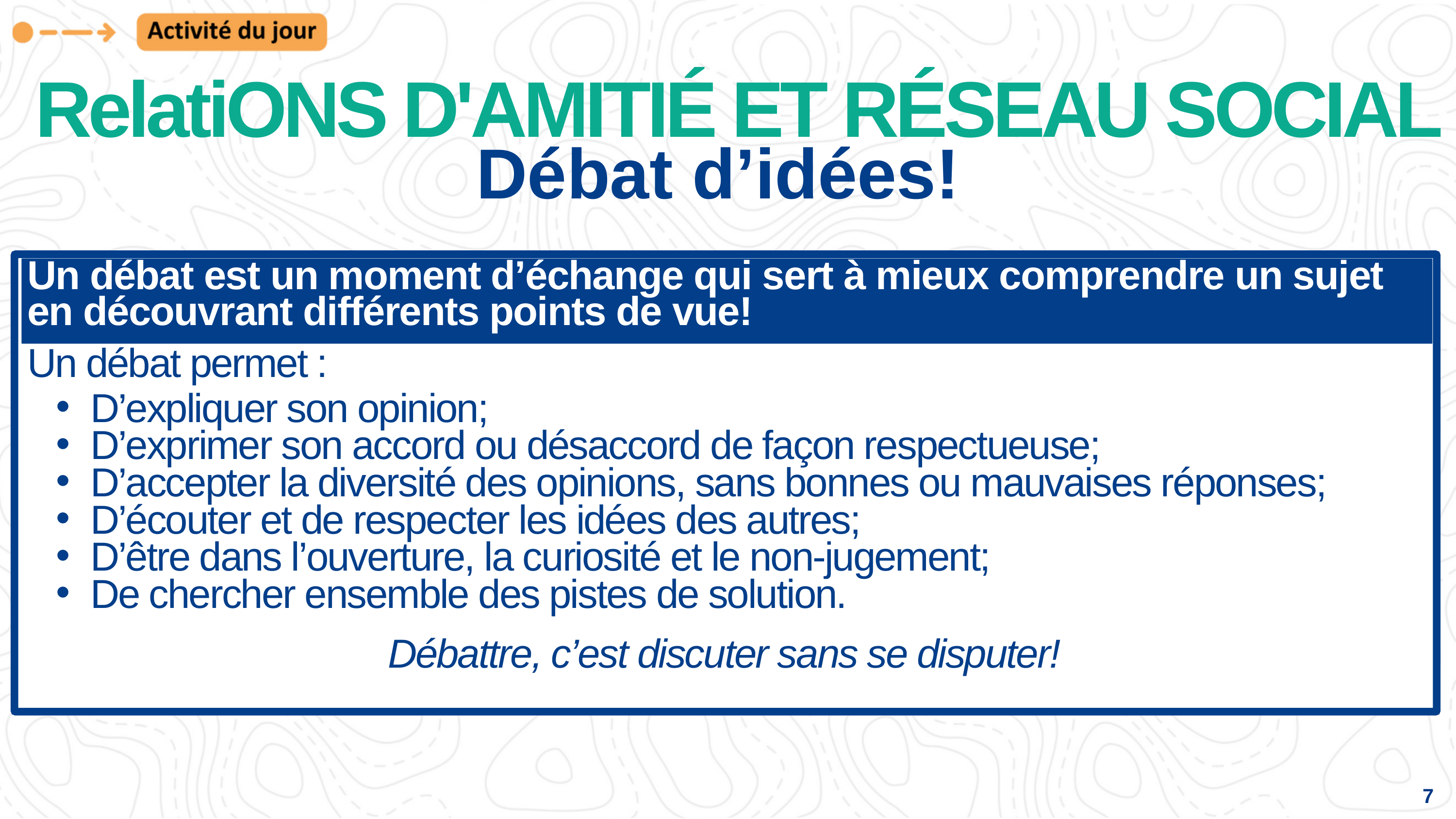

RelatiONS D'AMITIÉ ET RÉSEAU SOCIAL
Débat d’idées!

Un débat est un moment d’échange qui sert à mieux comprendre un sujet en découvrant différents points de vue!
Un débat permet :
D’expliquer son opinion;
D’exprimer son accord ou désaccord de façon respectueuse;
D’accepter la diversité des opinions, sans bonnes ou mauvaises réponses;
D’écouter et de respecter les idées des autres;
D’être dans l’ouverture, la curiosité et le non-jugement;
De chercher ensemble des pistes de solution.

Débattre, c’est discuter sans se disputer!
7